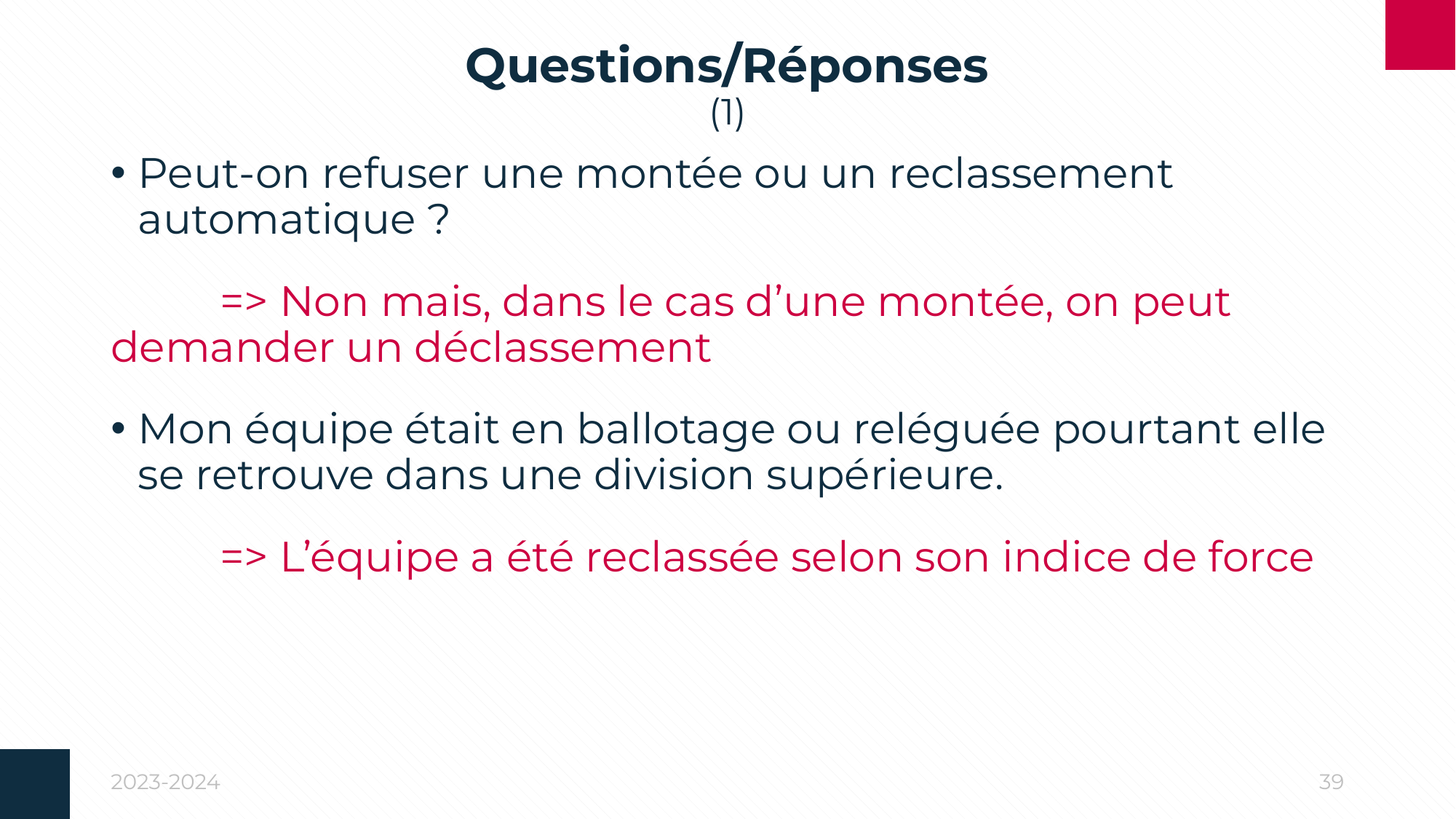

# Questions/Réponses (1)
Peut-on refuser une montée ou un reclassement automatique ?
	=> Non mais, dans le cas d’une montée, on peut demander un déclassement
Mon équipe était en ballotage ou reléguée pourtant elle se retrouve dans une division supérieure.
	=> L’équipe a été reclassée selon son indice de force

2023-2024
39